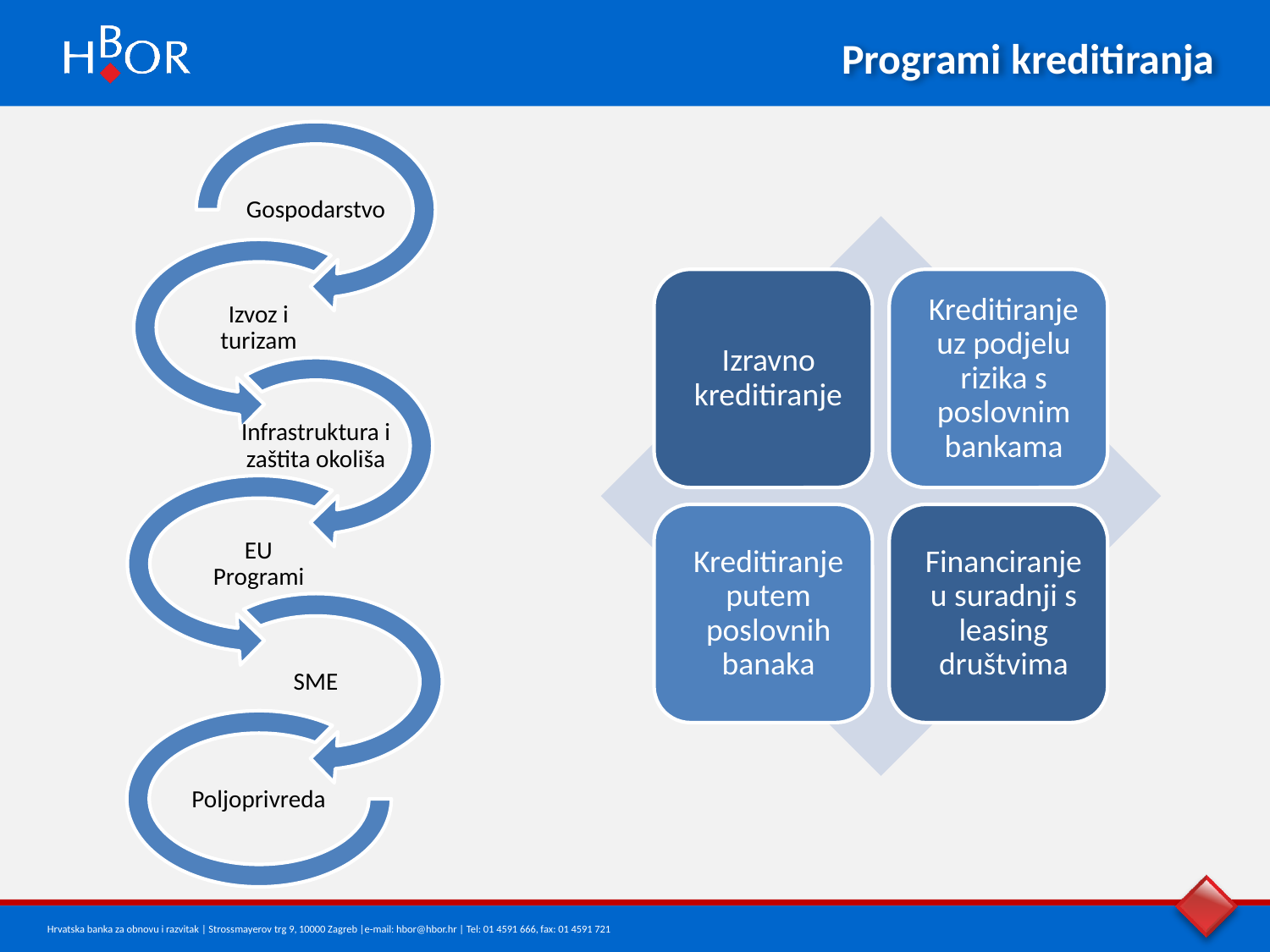

Programi kreditiranja

Gospodarstvo
Izvoz i turizam
Infrastruktura i zaštita okoliša
EU Programi
SME
Poljoprivreda
Izravno kreditiranje
Kreditiranje uz podjelu rizika s poslovnim bankama
Kreditiranje putem poslovnih banaka
Financiranje u suradnji s leasing društvima